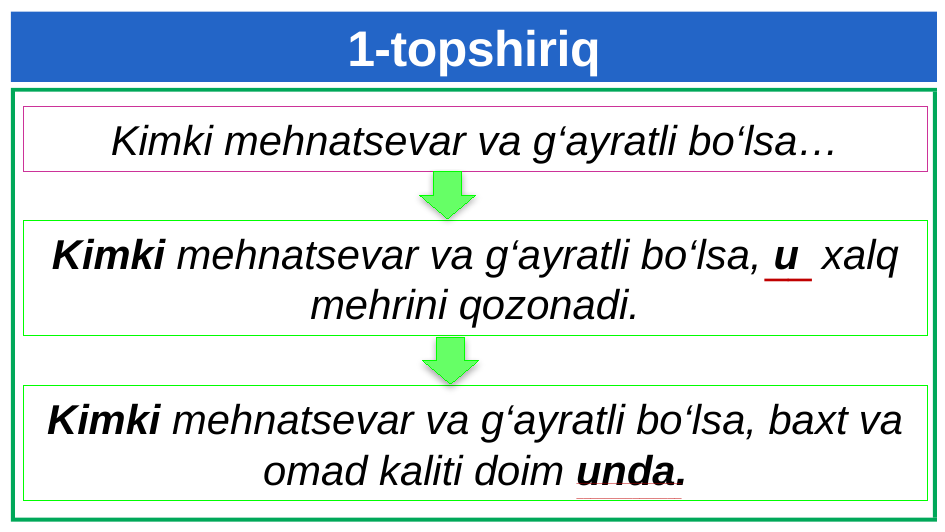

# 1-topshiriq
Kimki mehnatsevar va g‘ayratli bo‘lsa…

Kimki mehnatsevar va g‘ayratli bo‘lsa, u  xalq mehrini qozonadi.
__

Kimki mehnatsevar va g‘ayratli bo‘lsa, baxt va omad kaliti doim unda.
_______________
_______________